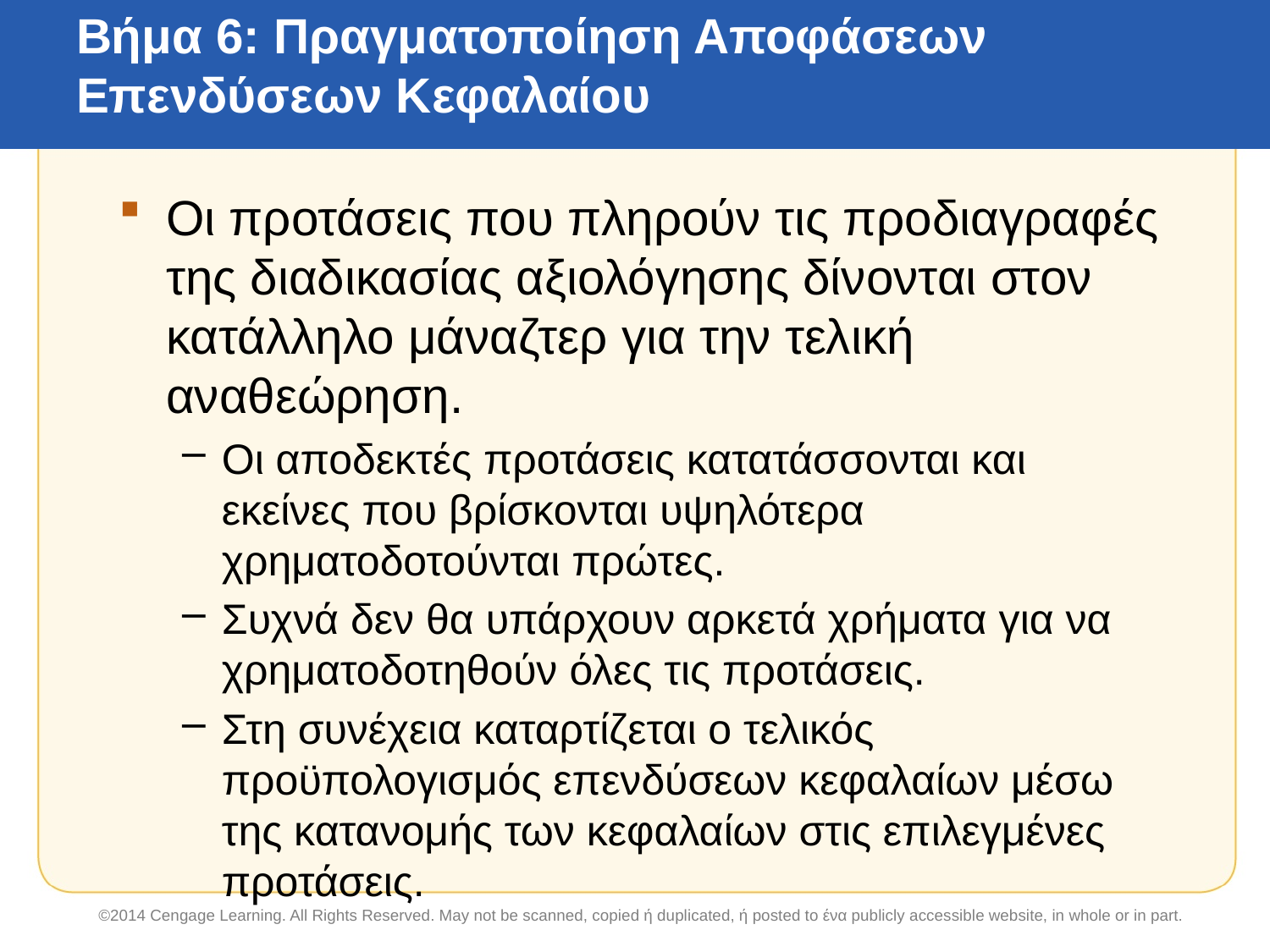

# Βήμα 6: Πραγματοποίηση Αποφάσεων Επενδύσεων Κεφαλαίου
Οι προτάσεις που πληρούν τις προδιαγραφές της διαδικασίας αξιολόγησης δίνονται στον κατάλληλο μάναζτερ για την τελική αναθεώρηση.
Οι αποδεκτές προτάσεις κατατάσσονται και εκείνες που βρίσκονται υψηλότερα χρηματοδοτούνται πρώτες.
Συχνά δεν θα υπάρχουν αρκετά χρήματα για να χρηματοδοτηθούν όλες τις προτάσεις.
Στη συνέχεια καταρτίζεται ο τελικός προϋπολογισμός επενδύσεων κεφαλαίων μέσω της κατανομής των κεφαλαίων στις επιλεγμένες προτάσεις.
©2014 Cengage Learning. All Rights Reserved. May not be scanned, copied ή duplicated, ή posted to ένα publicly accessible website, in whole or in part.